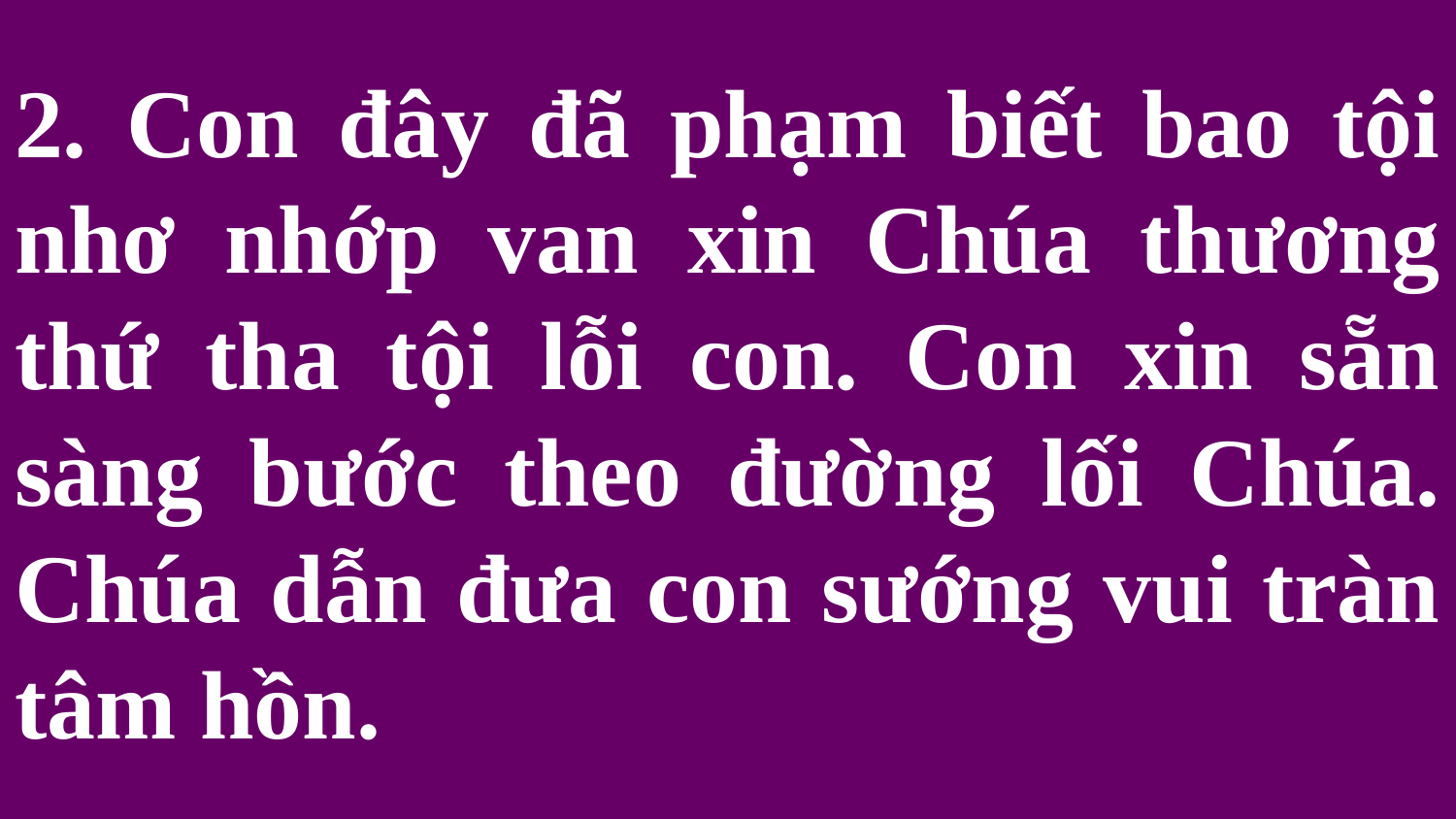

# 2. Con đây đã phạm biết bao tội nhơ nhớp van xin Chúa thương thứ tha tội lỗi con. Con xin sẵn sàng bước theo đường lối Chúa. Chúa dẫn đưa con sướng vui tràn tâm hồn.